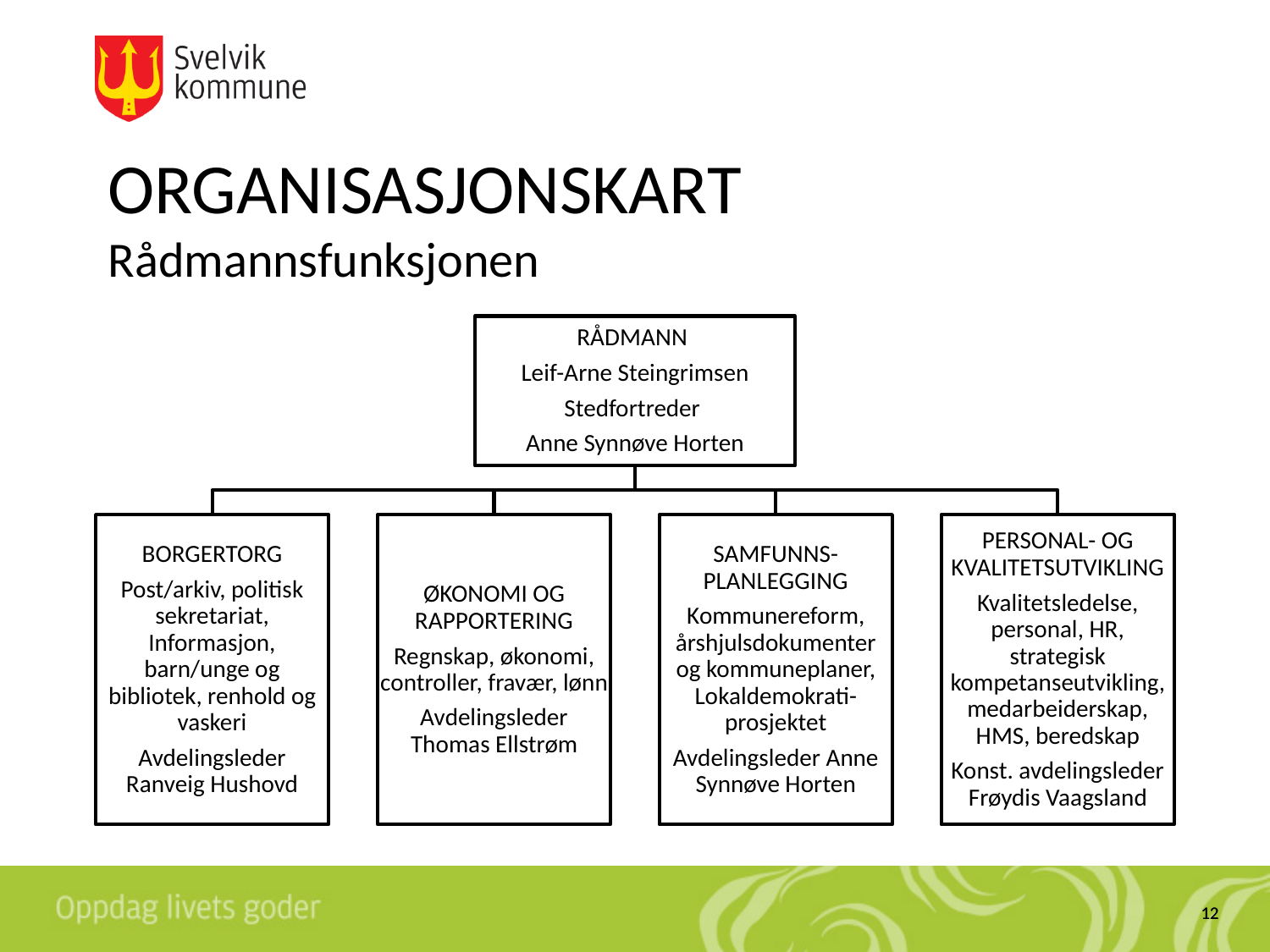

# ORGANISASJONSKART Rådmannsfunksjonen
RÅDMANN
Leif-Arne Steingrimsen
Stedfortreder
Anne Synnøve Horten
BORGERTORG
Post/arkiv, politisk sekretariat, Informasjon, barn/unge og bibliotek, renhold og vaskeri
Avdelingsleder Ranveig Hushovd
ØKONOMI OG RAPPORTERING
Regnskap, økonomi, controller, fravær, lønn
Avdelingsleder Thomas Ellstrøm
SAMFUNNS-PLANLEGGING
Kommunereform, årshjulsdokumenter og kommuneplaner, Lokaldemokrati-prosjektet
Avdelingsleder Anne Synnøve Horten
PERSONAL- OG KVALITETSUTVIKLING
Kvalitetsledelse, personal, HR, strategisk kompetanseutvikling, medarbeiderskap, HMS, beredskap
Konst. avdelingsleder Frøydis Vaagsland
12